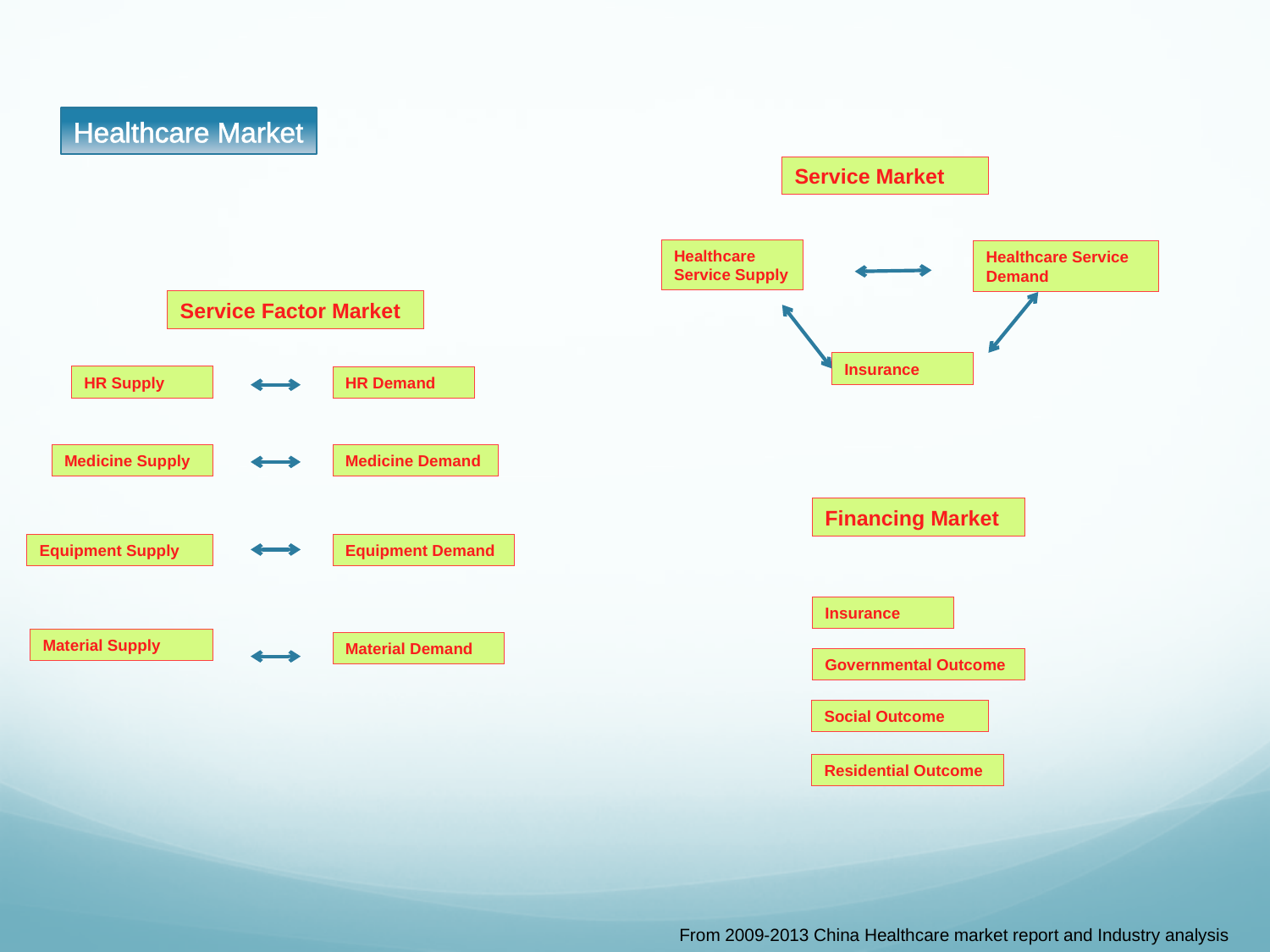

Healthcare Market
Service Market
Healthcare Service Supply
Healthcare Service Demand
Service Factor Market
Insurance
HR Supply
HR Demand
Medicine Supply
Medicine Demand
Financing Market
Equipment Supply
Equipment Demand
Insurance
Material Supply
Material Demand
Governmental Outcome
Social Outcome
Residential Outcome
From 2009-2013 China Healthcare market report and Industry analysis